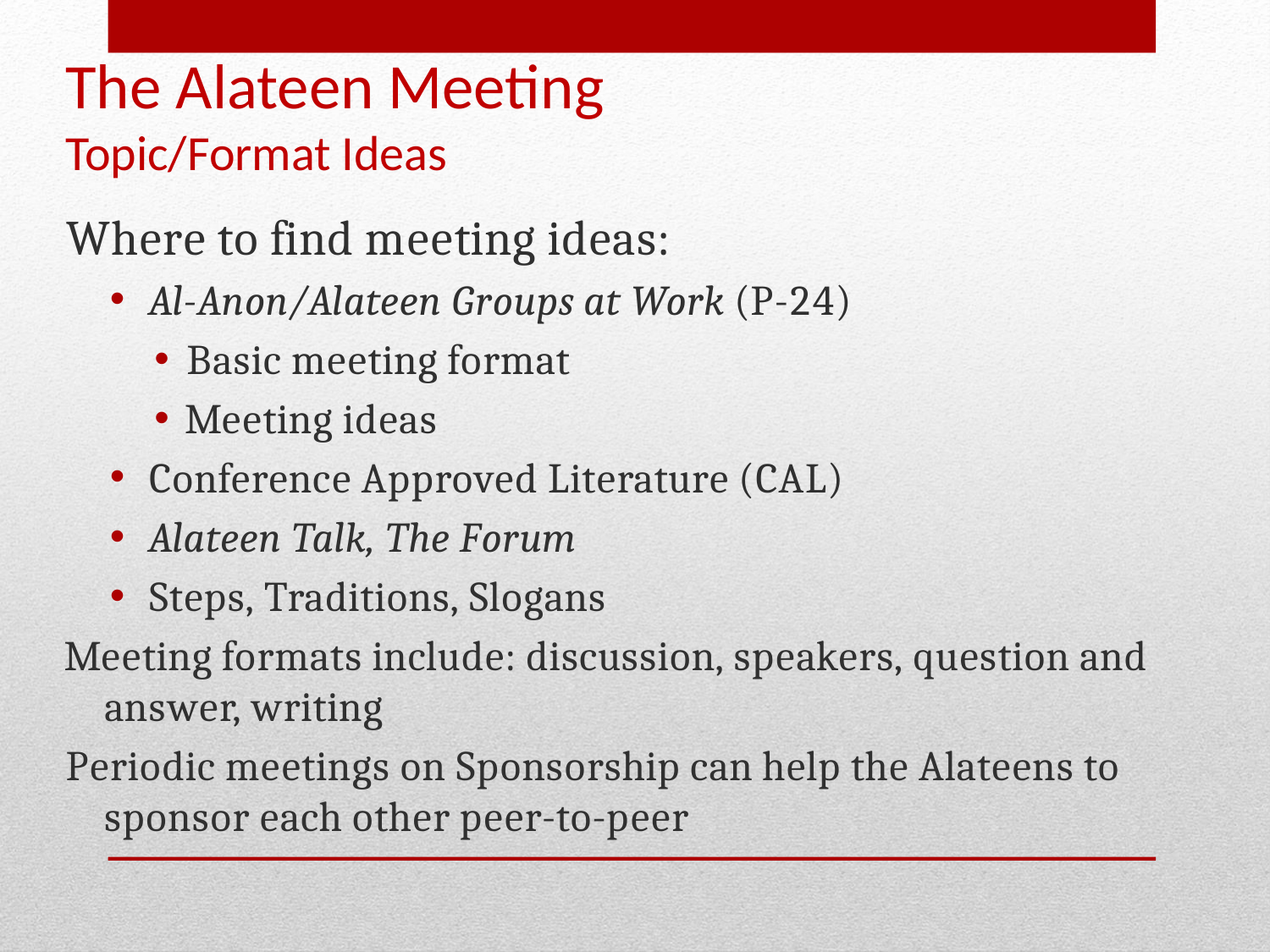

# The Alateen Meeting Topic/Format Ideas
Where to find meeting ideas:
Al-Anon/Alateen Groups at Work (P-24)
Basic meeting format
Meeting ideas
Conference Approved Literature (CAL)
Alateen Talk, The Forum
Steps, Traditions, Slogans
Meeting formats include: discussion, speakers, question and answer, writing
Periodic meetings on Sponsorship can help the Alateens to sponsor each other peer-to-peer